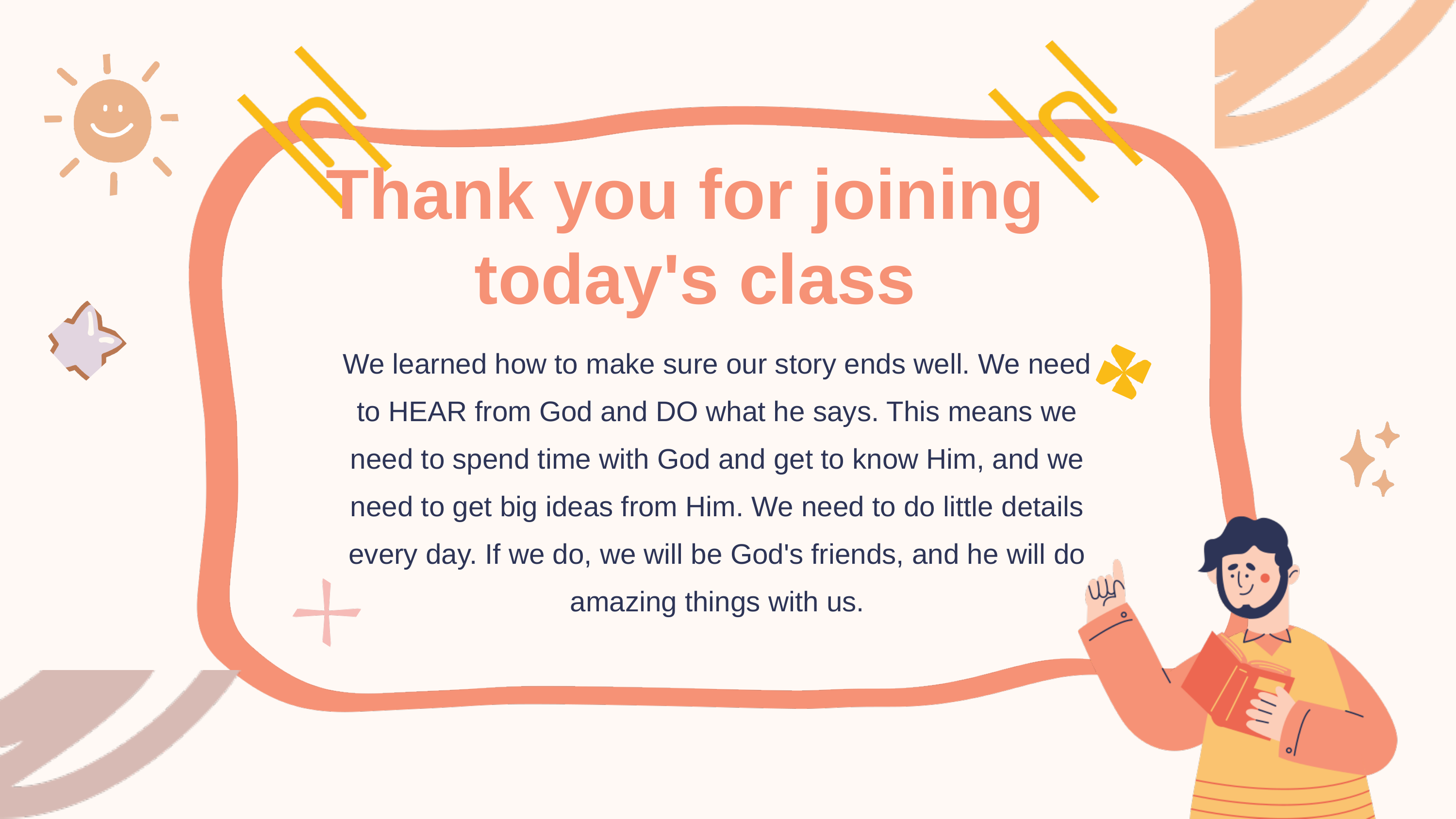

Thank you for joining
today's class

We learned how to make sure our story ends well. We need to HEAR from God and DO what he says. This means we need to spend time with God and get to know Him, and we need to get big ideas from Him. We need to do little details every day. If we do, we will be God's friends, and he will do amazing things with us.